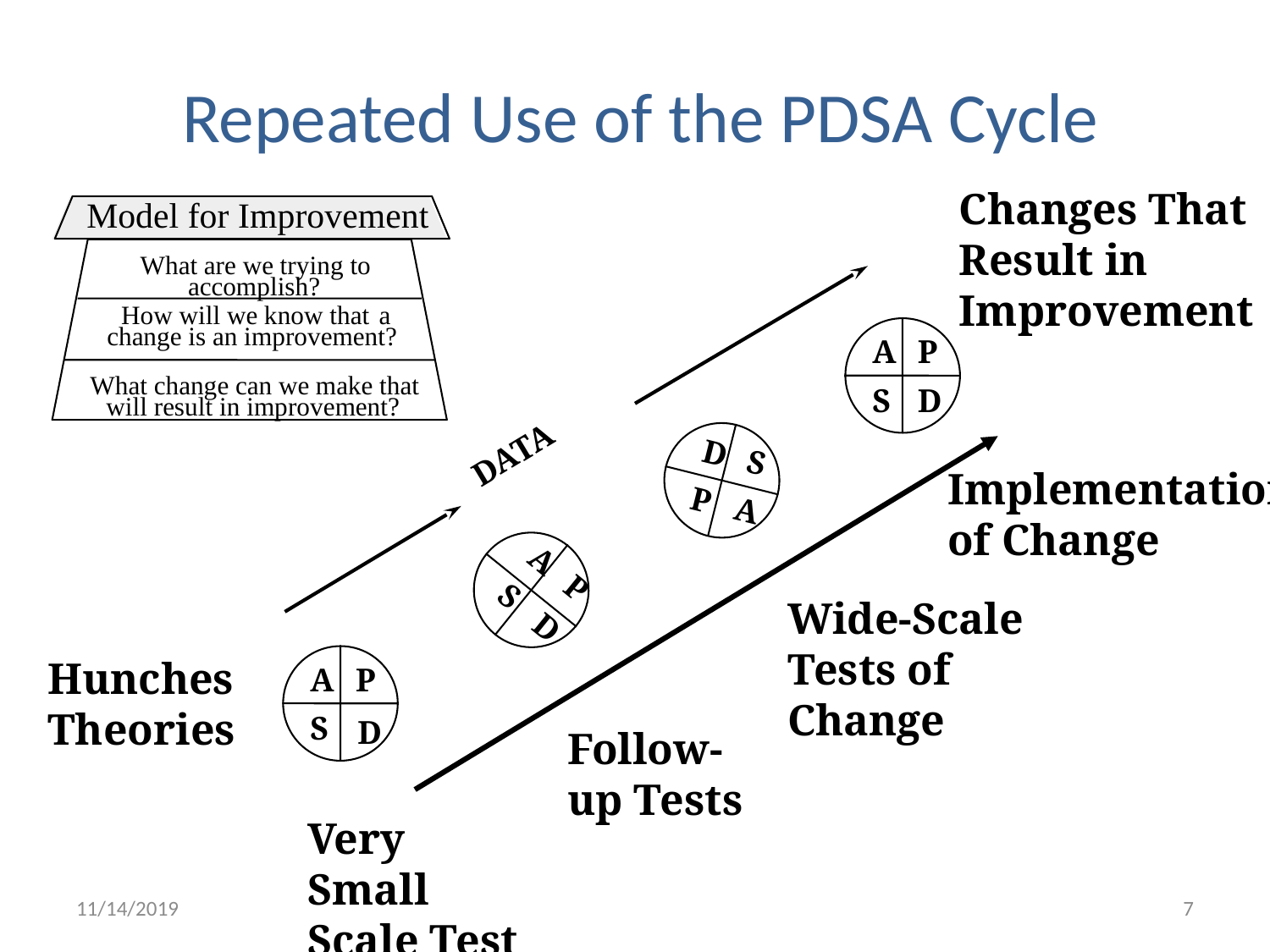

# Repeated Use of the PDSA Cycle
Changes That Result in Improvement
Model for Improvement

What are we trying to
accomplish?

How will we know that a

change is an improvement?

A
P

What change can we make that
S
D

will result in improvement?
DATA

D

S
Implementation of Change
P
A

A

P
S
Wide-Scale Tests of Change
D

Hunches Theories Ideas

A
P
S

D
Follow-up Tests
Very Small Scale Test
11/14/2019

7